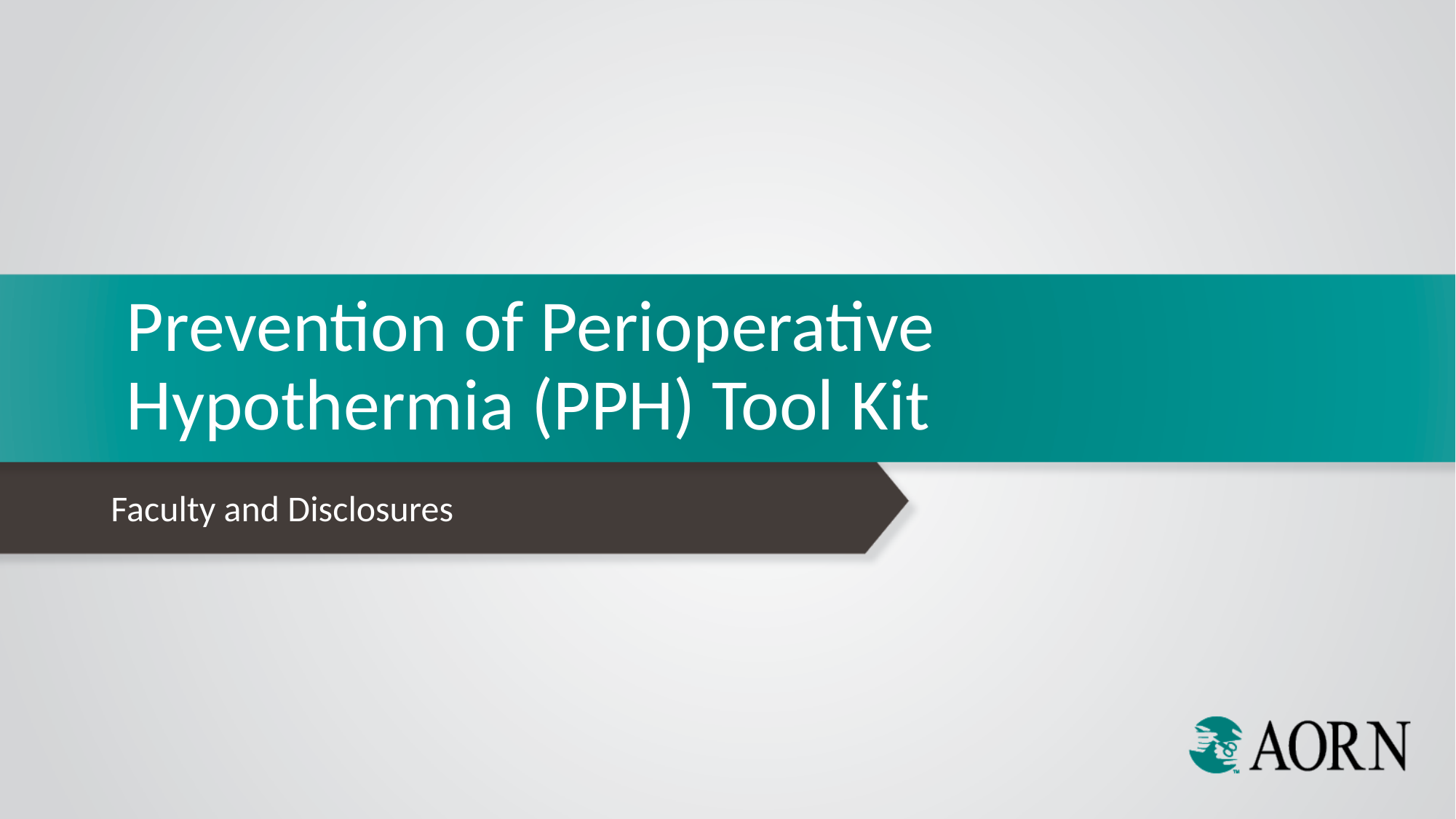

# Prevention of Perioperative Hypothermia (PPH) Tool Kit
Faculty and Disclosures